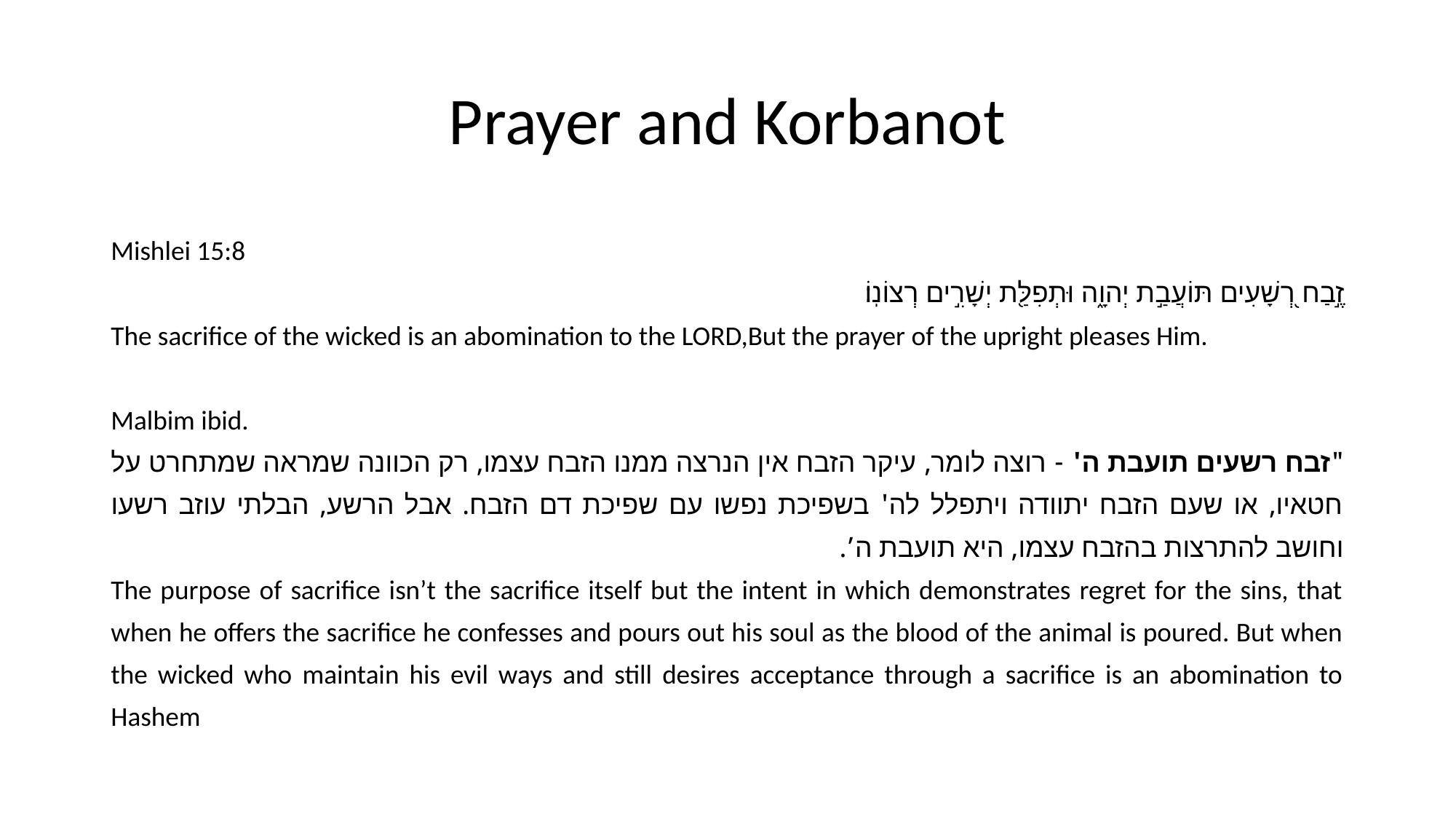

# Prayer and Korbanot
Mishlei 15:8
זֶ֣בַח רְ֭שָׁעִים תּוֹעֲבַ֣ת יְהוָ֑ה וּתְפִלַּ֖ת יְשָׁרִ֣ים רְצוֹנֽוֹ׃
The sacrifice of the wicked is an abomination to the LORD,But the prayer of the upright pleases Him.

Malbim ibid.
"זבח רשעים תועבת ה' - רוצה לומר, עיקר הזבח אין הנרצה ממנו הזבח עצמו, רק הכוונה שמראה שמתחרט על חטאיו, או שעם הזבח יתוודה ויתפלל לה' בשפיכת נפשו עם שפיכת דם הזבח. אבל הרשע, הבלתי עוזב רשעו וחושב להתרצות בהזבח עצמו, היא תועבת ה’.
The purpose of sacrifice isn’t the sacrifice itself but the intent in which demonstrates regret for the sins, that when he offers the sacrifice he confesses and pours out his soul as the blood of the animal is poured. But when the wicked who maintain his evil ways and still desires acceptance through a sacrifice is an abomination to Hashem